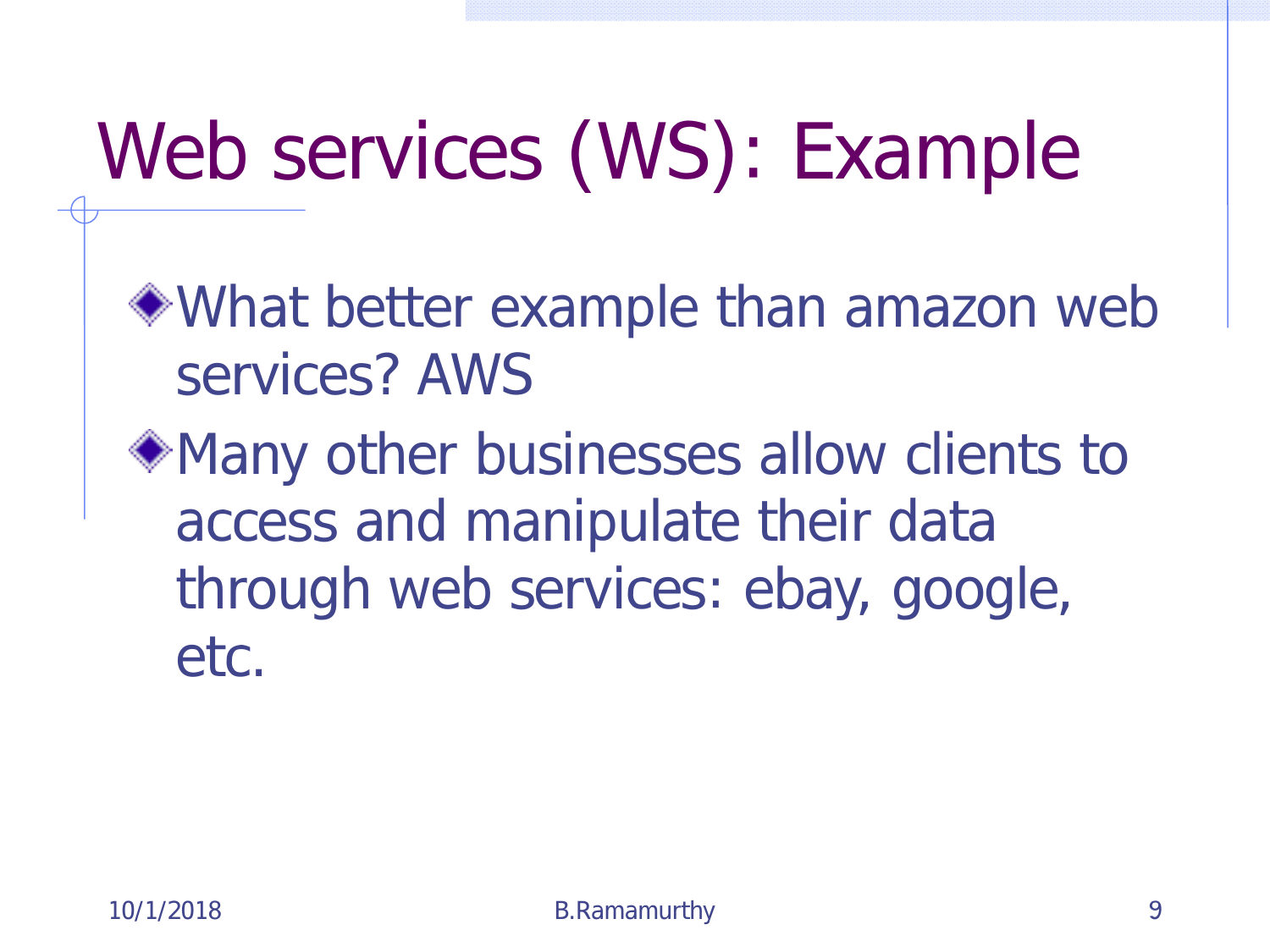

# Web services (WS): Example
What better example than amazon web services? AWS
Many other businesses allow clients to access and manipulate their data through web services: ebay, google, etc.

10/1/2018
B.Ramamurthy
9